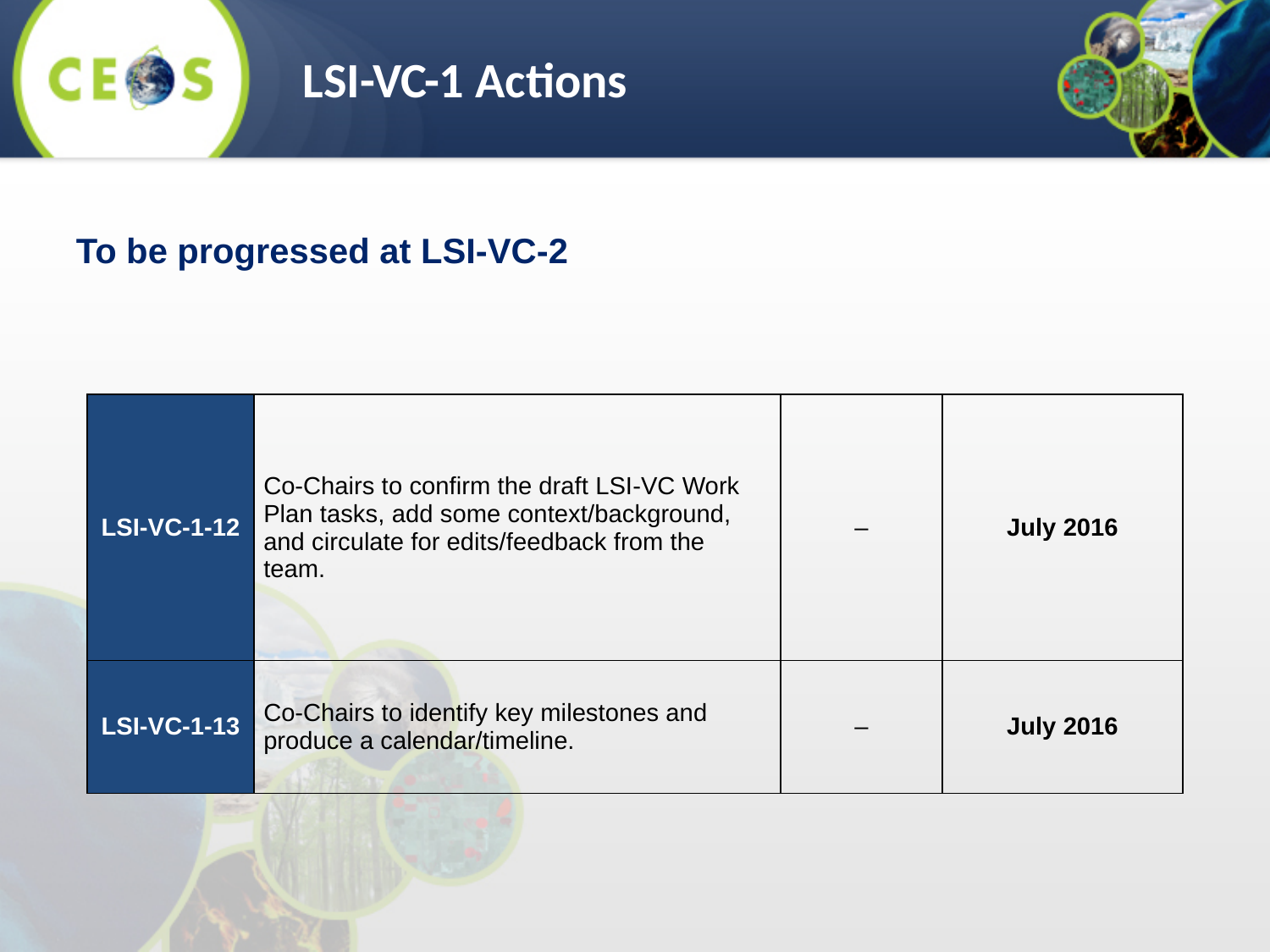

LSI-VC-1 Actions
To be progressed at LSI-VC-2

| LSI-VC-1-12 | Co-Chairs to confirm the draft LSI-VC Work Plan tasks, add some context/background, and circulate for edits/feedback from the team. | – | July 2016 |
| --- | --- | --- | --- |
| LSI-VC-1-13 | Co-Chairs to identify key milestones and produce a calendar/timeline. | – | July 2016 |